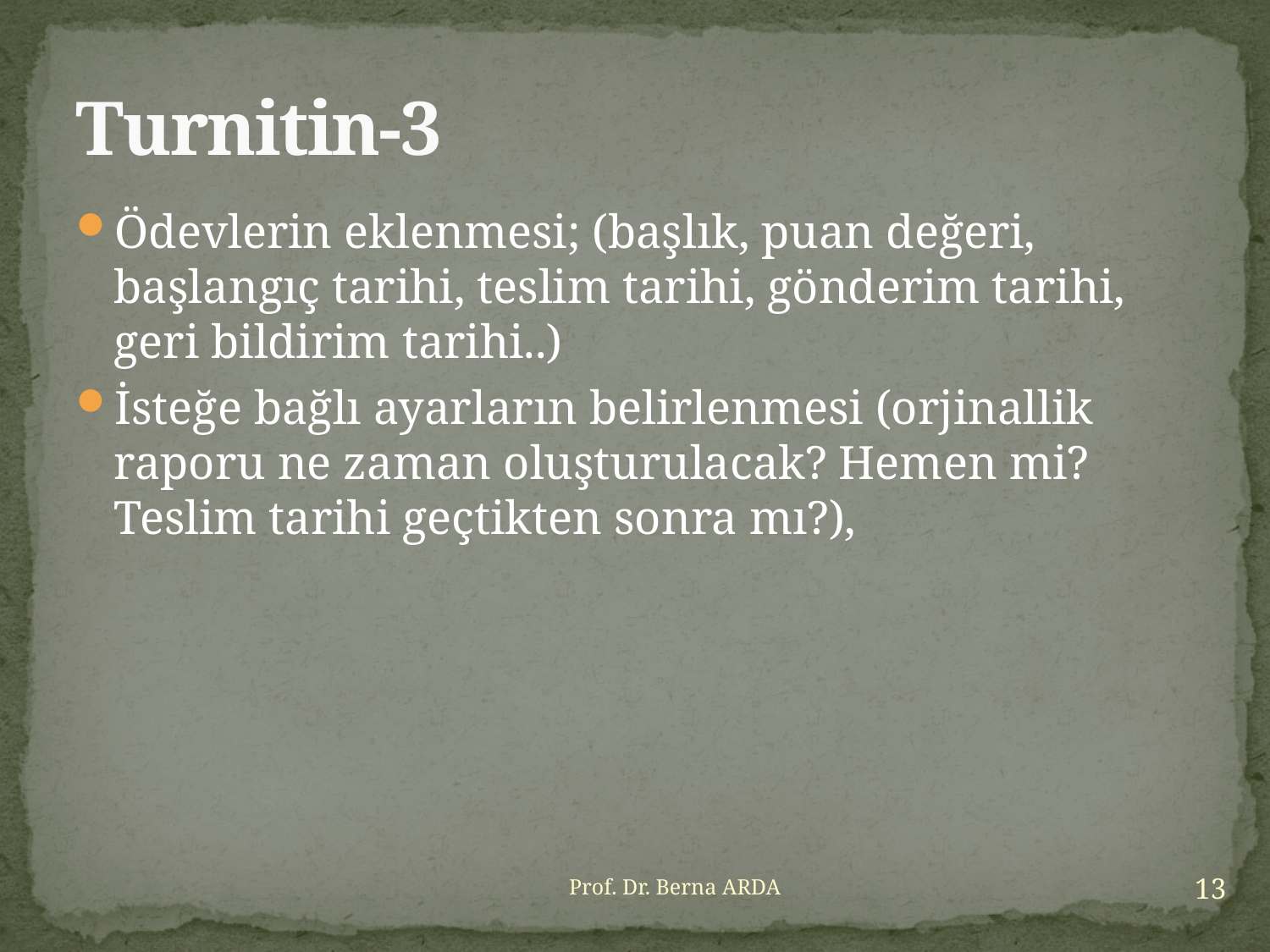

# Turnitin-3
Ödevlerin eklenmesi; (başlık, puan değeri, başlangıç tarihi, teslim tarihi, gönderim tarihi, geri bildirim tarihi..)
İsteğe bağlı ayarların belirlenmesi (orjinallik raporu ne zaman oluşturulacak? Hemen mi? Teslim tarihi geçtikten sonra mı?),

13
Prof. Dr. Berna ARDA